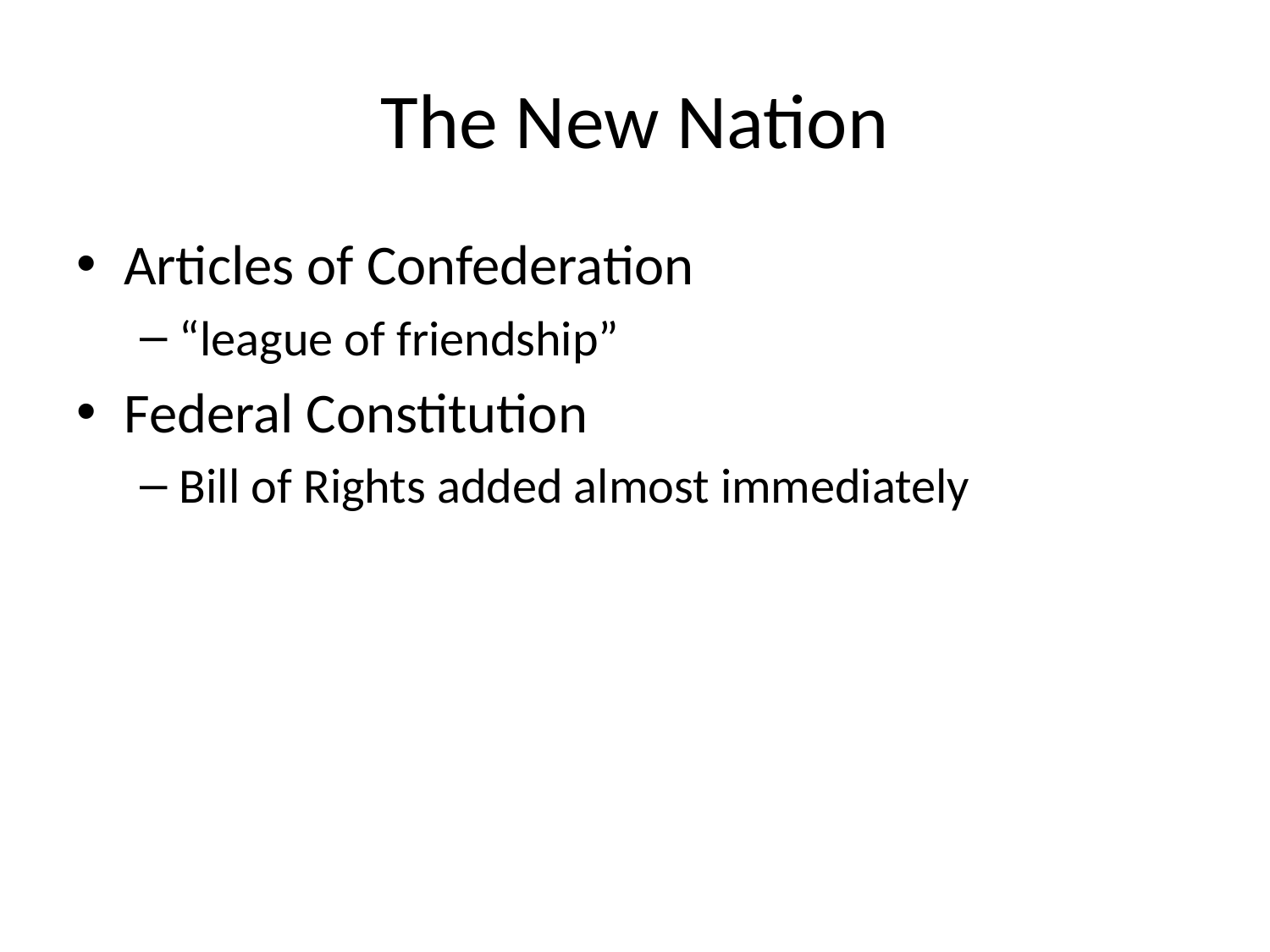

# The New Nation
Articles of Confederation
“league of friendship”
Federal Constitution
Bill of Rights added almost immediately